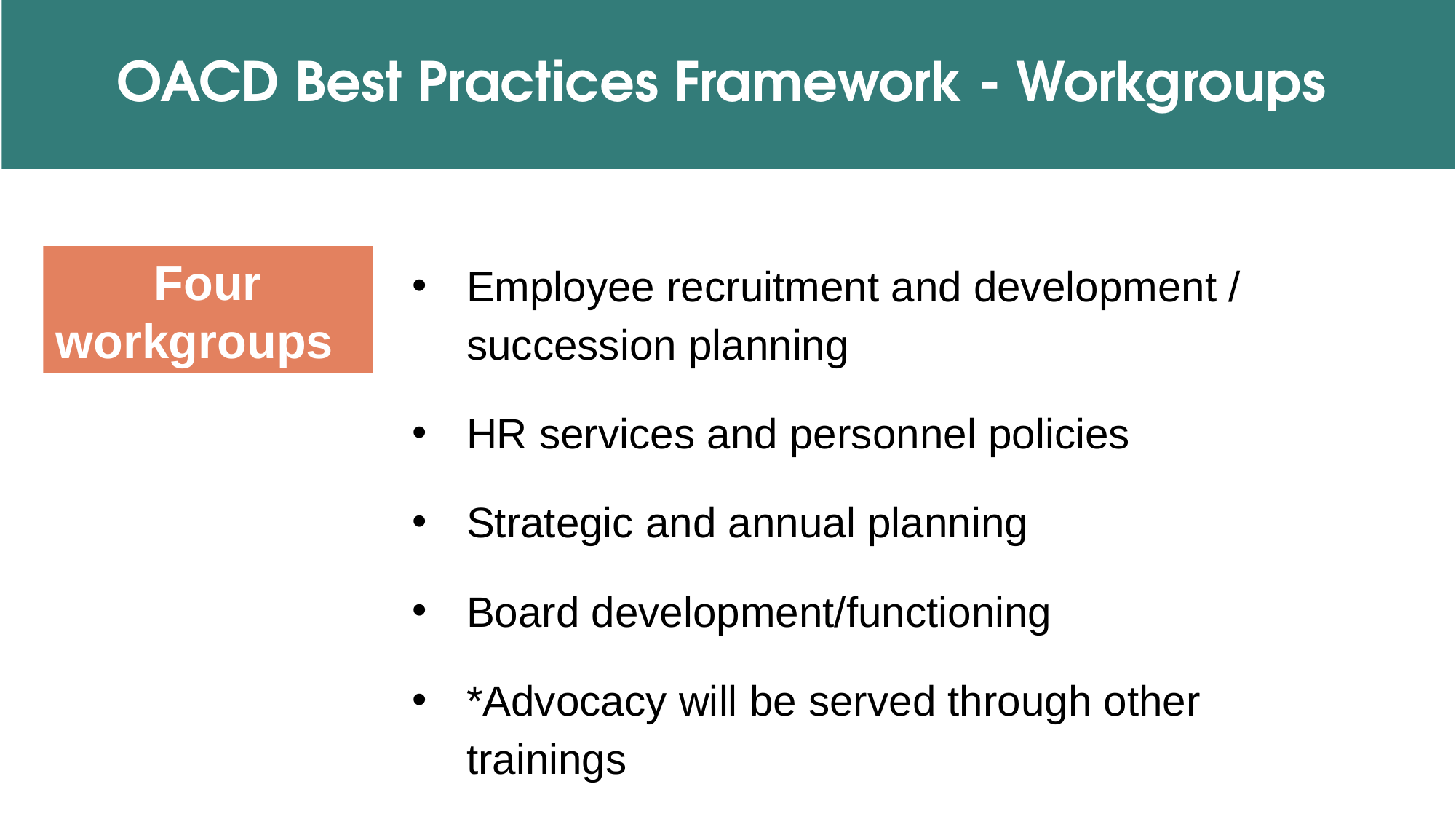

OACD Best Practices Framework - Workgroups

Four workgroups
Employee recruitment and development / succession planning
HR services and personnel policies
Strategic and annual planning
Board development/functioning
*Advocacy will be served through other trainings